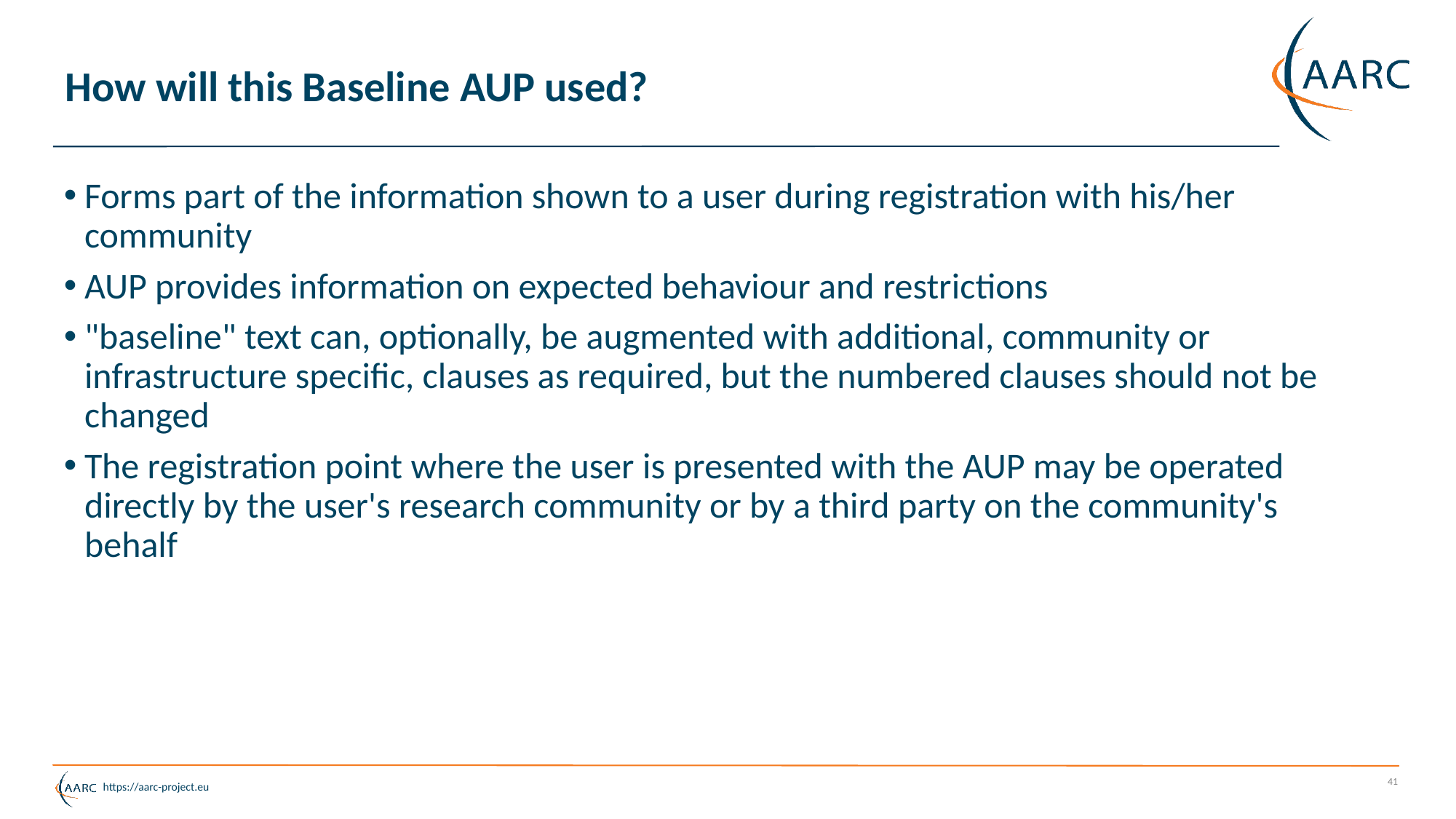

# How will this Baseline AUP used?
Forms part of the information shown to a user during registration with his/her community
AUP provides information on expected behaviour and restrictions
"baseline" text can, optionally, be augmented with additional, community or infrastructure specific, clauses as required, but the numbered clauses should not be changed
The registration point where the user is presented with the AUP may be operated directly by the user's research community or by a third party on the community's behalf
41